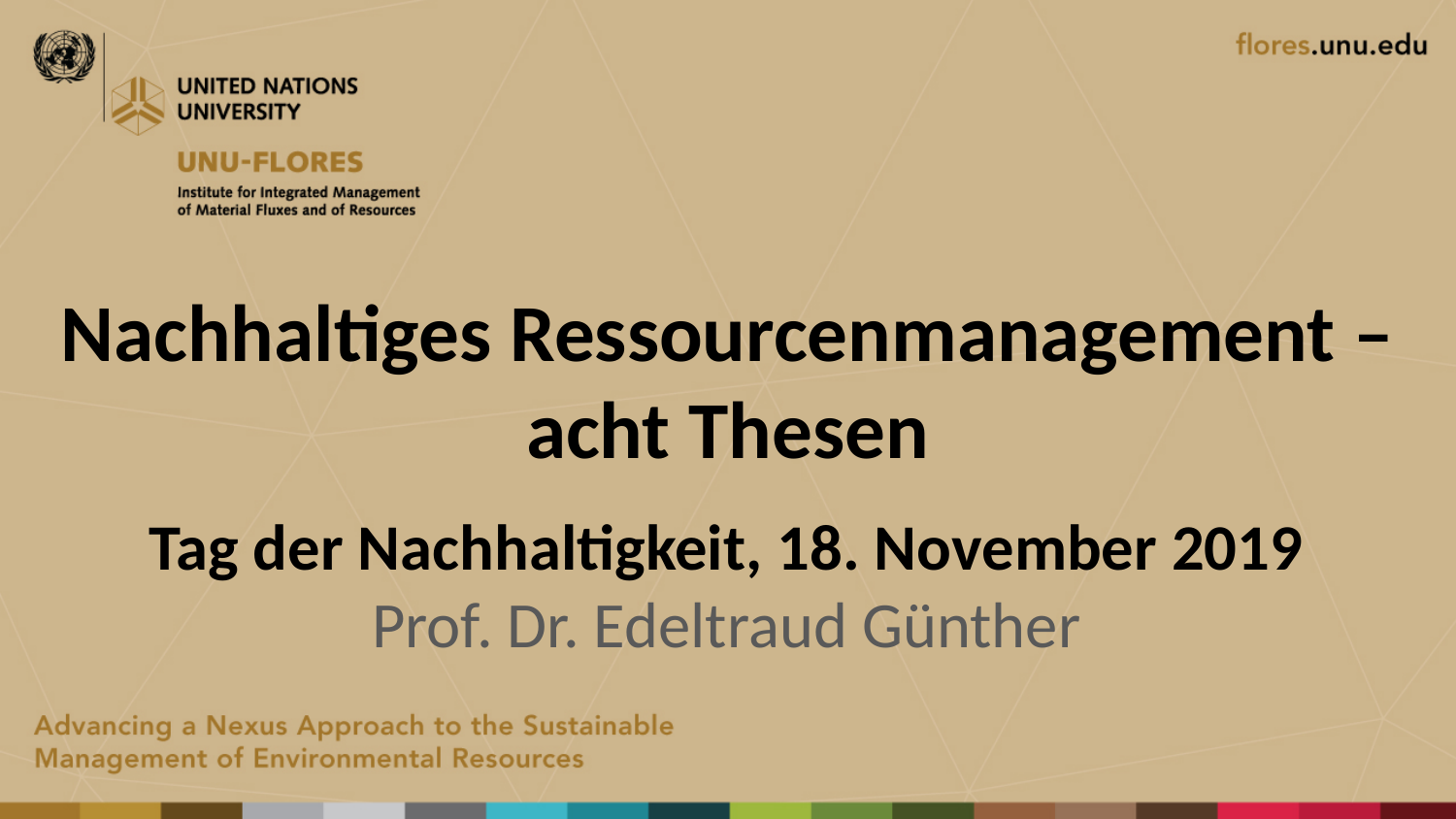

# Nachhaltiges Ressourcenmanagement –acht Thesen
Tag der Nachhaltigkeit, 18. November 2019
Prof. Dr. Edeltraud Günther